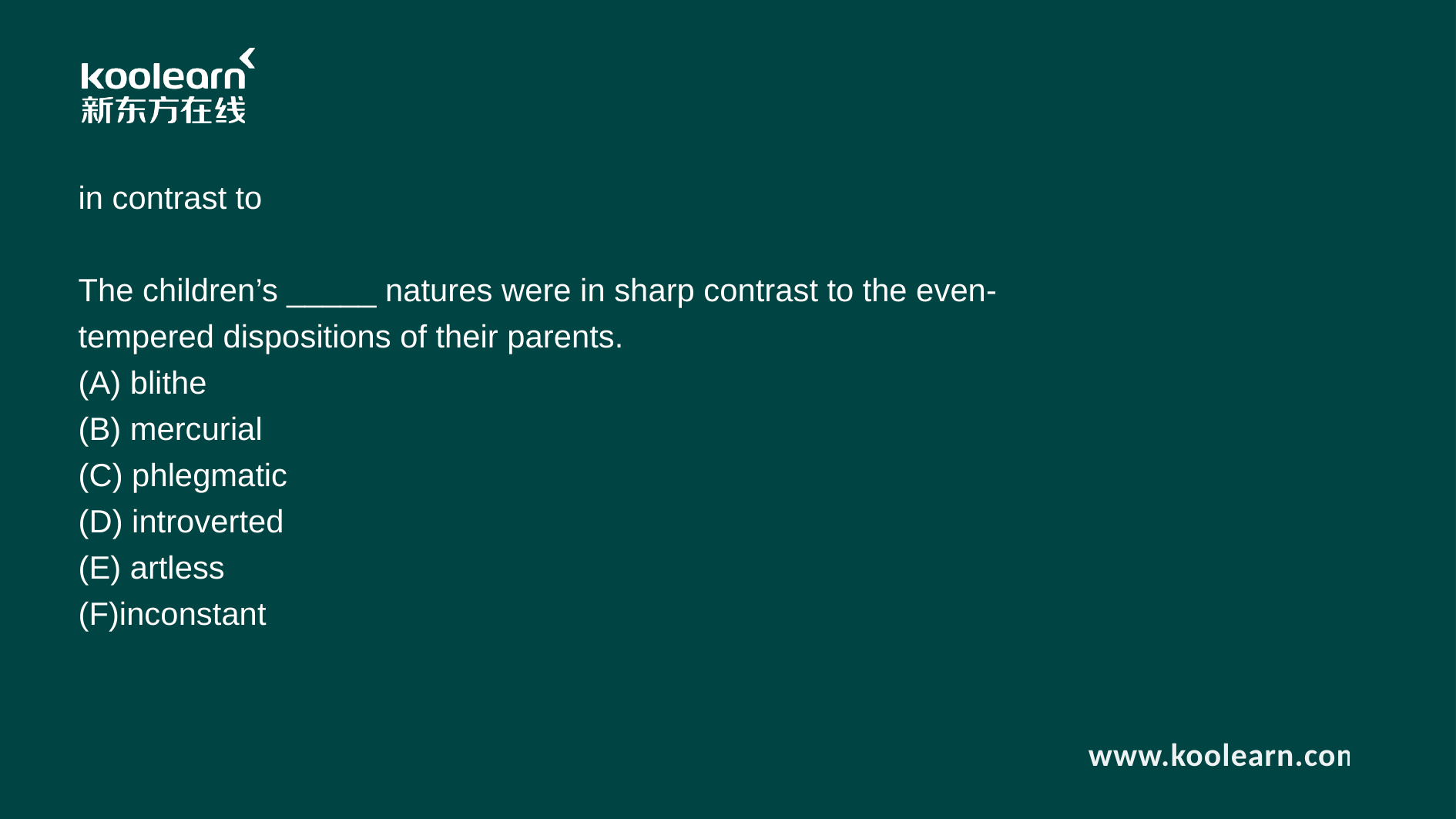

in contrast to

The children’s _____ natures were in sharp contrast to the even-tempered dispositions of their parents.
(A) blithe
(B) mercurial
(C) phlegmatic
(D) introverted
(E) artless
(F)inconstant